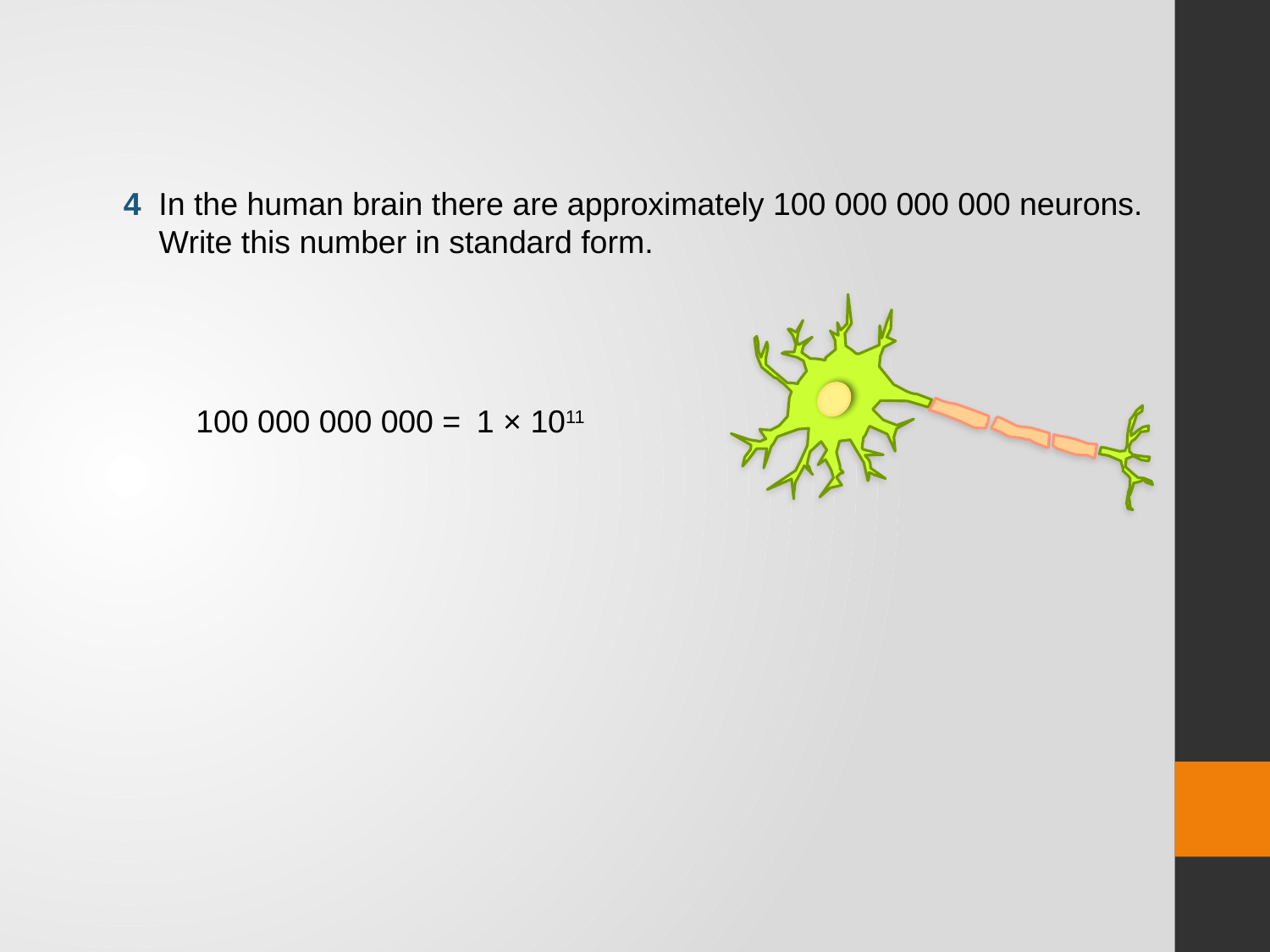

4  In the human brain there are approximately 100 000 000 000 neurons.
    Write this number in standard form.

100 000 000 000 =
1 × 1011